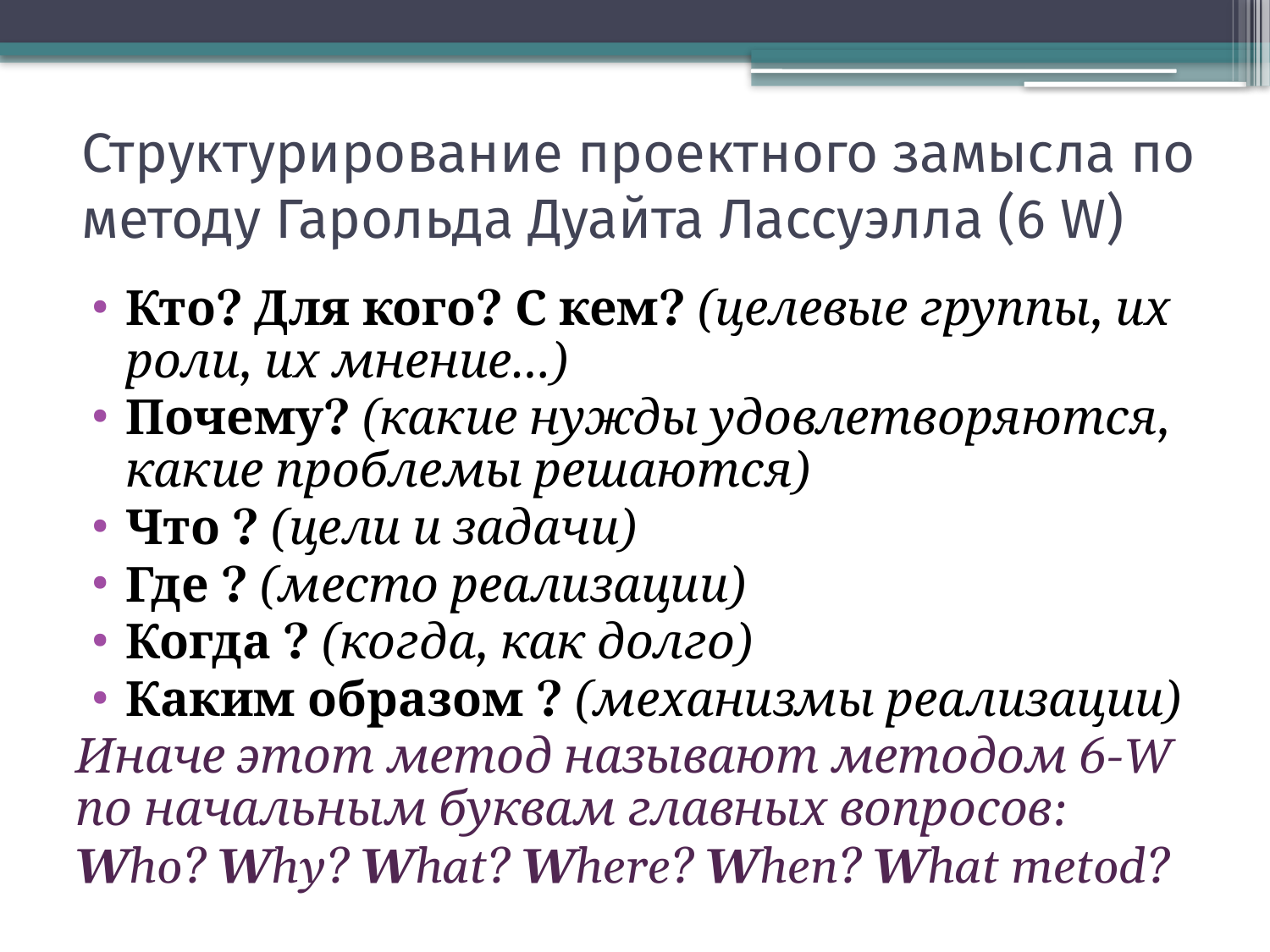

# Структурирование проектного замысла по методу Гарольда Дуайта Лассуэлла (6 W)
Кто? Для кого? С кем? (целевые группы, их роли, их мнение…)
Почему? (какие нужды удовлетворяются, какие проблемы решаются)
Что ? (цели и задачи)
Где ? (место реализации)
Когда ? (когда, как долго)
Каким образом ? (механизмы реализации)
Иначе этот метод называют методом 6-W по начальным буквам главных вопросов:
Who? Why? What? Where? When? What metod?